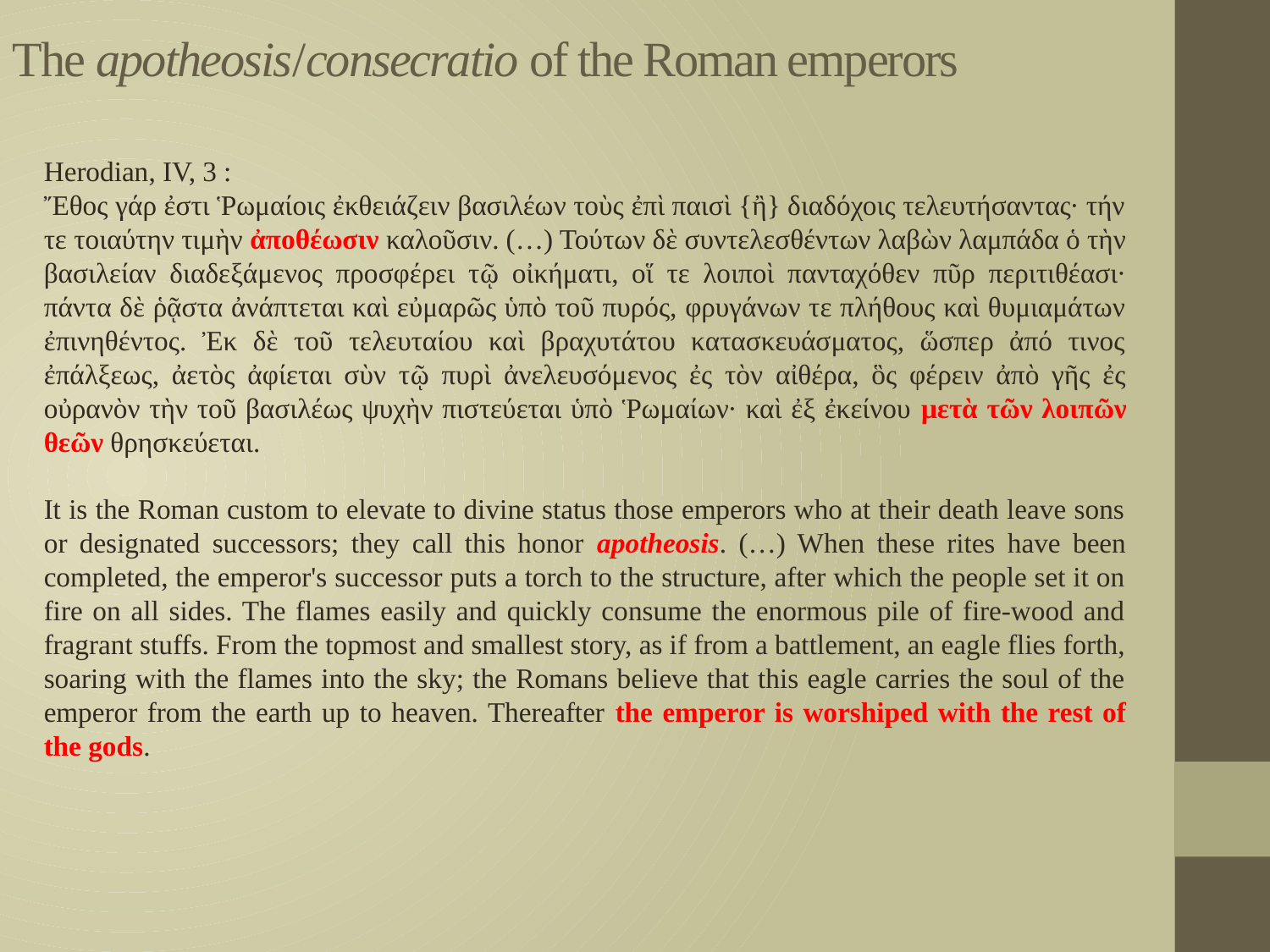

The apotheosis/consecratio of the Roman emperors

Herodian, IV, 3 :
Ἔθος γάρ ἐστι Ῥωμαίοις ἐκθειάζειν βασιλέων τοὺς ἐπὶ παισὶ {ἢ} διαδόχοις τελευτήσαντας· τήν τε τοιαύτην τιμὴν ἀποθέωσιν καλοῦσιν. (…) Τούτων δὲ συντελεσθέντων λαβὼν λαμπάδα ὁ τὴν βασιλείαν διαδεξάμενος προσφέρει τῷ οἰκήματι, οἵ τε λοιποὶ πανταχόθεν πῦρ περιτιθέασι· πάντα δὲ ῥᾷστα ἀνάπτεται καὶ εὐμαρῶς ὑπὸ τοῦ πυρός, φρυγάνων τε πλήθους καὶ θυμιαμάτων ἐπινηθέντος. Ἐκ δὲ τοῦ τελευταίου καὶ βραχυτάτου κατασκευάσματος, ὥσπερ ἀπό τινος ἐπάλξεως, ἀετὸς ἀφίεται σὺν τῷ πυρὶ ἀνελευσόμενος ἐς τὸν αἰθέρα, ὃς φέρειν ἀπὸ γῆς ἐς οὐρανὸν τὴν τοῦ βασιλέως ψυχὴν πιστεύεται ὑπὸ Ῥωμαίων· καὶ ἐξ ἐκείνου μετὰ τῶν λοιπῶν θεῶν θρησκεύεται.

It is the Roman custom to elevate to divine status those emperors who at their death leave sons or designated successors; they call this honor apotheosis. (…) When these rites have been completed, the emperor's successor puts a torch to the structure, after which the people set it on fire on all sides. The flames easily and quickly consume the enormous pile of fire-wood and fragrant stuffs. From the topmost and smallest story, as if from a battlement, an eagle flies forth, soaring with the flames into the sky; the Romans believe that this eagle carries the soul of the emperor from the earth up to heaven. Thereafter the emperor is worshiped with the rest of the gods.